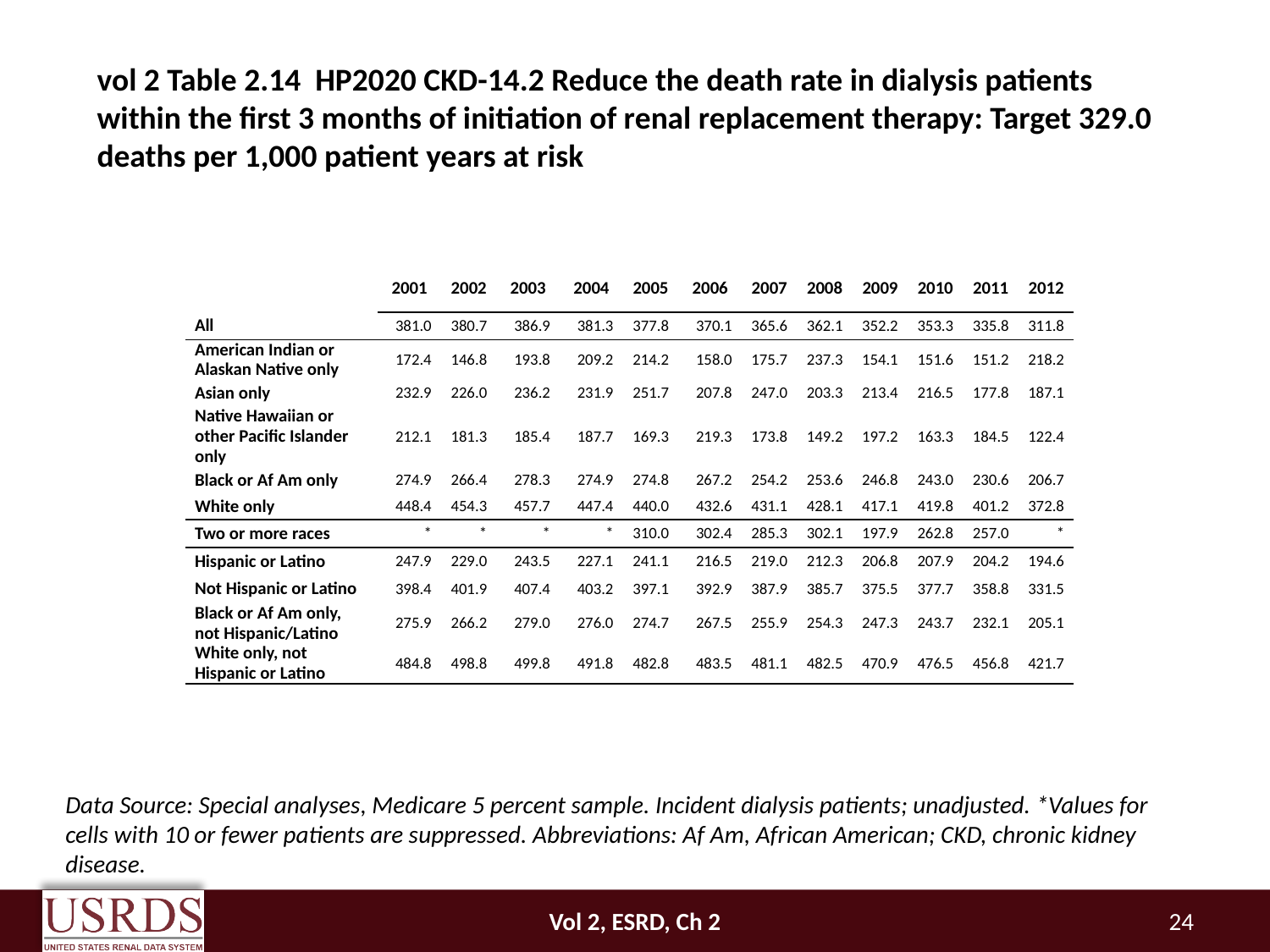

#
vol 2 Table 2.14  HP2020 CKD-14.2 Reduce the death rate in dialysis patients within the first 3 months of initiation of renal replacement therapy: Target 329.0 deaths per 1,000 patient years at risk

|  | 2001 | 2002 | 2003 | 2004 | 2005 | 2006 | 2007 | 2008 | 2009 | 2010 | 2011 | 2012 |
| --- | --- | --- | --- | --- | --- | --- | --- | --- | --- | --- | --- | --- |
| All | 381.0 | 380.7 | 386.9 | 381.3 | 377.8 | 370.1 | 365.6 | 362.1 | 352.2 | 353.3 | 335.8 | 311.8 |
| American Indian or Alaskan Native only | 172.4 | 146.8 | 193.8 | 209.2 | 214.2 | 158.0 | 175.7 | 237.3 | 154.1 | 151.6 | 151.2 | 218.2 |
| Asian only | 232.9 | 226.0 | 236.2 | 231.9 | 251.7 | 207.8 | 247.0 | 203.3 | 213.4 | 216.5 | 177.8 | 187.1 |
| Native Hawaiian or other Pacific Islander only | 212.1 | 181.3 | 185.4 | 187.7 | 169.3 | 219.3 | 173.8 | 149.2 | 197.2 | 163.3 | 184.5 | 122.4 |
| Black or Af Am only | 274.9 | 266.4 | 278.3 | 274.9 | 274.8 | 267.2 | 254.2 | 253.6 | 246.8 | 243.0 | 230.6 | 206.7 |
| White only | 448.4 | 454.3 | 457.7 | 447.4 | 440.0 | 432.6 | 431.1 | 428.1 | 417.1 | 419.8 | 401.2 | 372.8 |
| Two or more races | \* | \* | \* | \* | 310.0 | 302.4 | 285.3 | 302.1 | 197.9 | 262.8 | 257.0 | \* |
| Hispanic or Latino | 247.9 | 229.0 | 243.5 | 227.1 | 241.1 | 216.5 | 219.0 | 212.3 | 206.8 | 207.9 | 204.2 | 194.6 |
| Not Hispanic or Latino | 398.4 | 401.9 | 407.4 | 403.2 | 397.1 | 392.9 | 387.9 | 385.7 | 375.5 | 377.7 | 358.8 | 331.5 |
| Black or Af Am only, not Hispanic/Latino | 275.9 | 266.2 | 279.0 | 276.0 | 274.7 | 267.5 | 255.9 | 254.3 | 247.3 | 243.7 | 232.1 | 205.1 |
| White only, not Hispanic or Latino | 484.8 | 498.8 | 499.8 | 491.8 | 482.8 | 483.5 | 481.1 | 482.5 | 470.9 | 476.5 | 456.8 | 421.7 |
Data Source: Special analyses, Medicare 5 percent sample. Incident dialysis patients; unadjusted. *Values for cells with 10 or fewer patients are suppressed. Abbreviations: Af Am, African American; CKD, chronic kidney disease.
Vol 2, ESRD, Ch 2
24